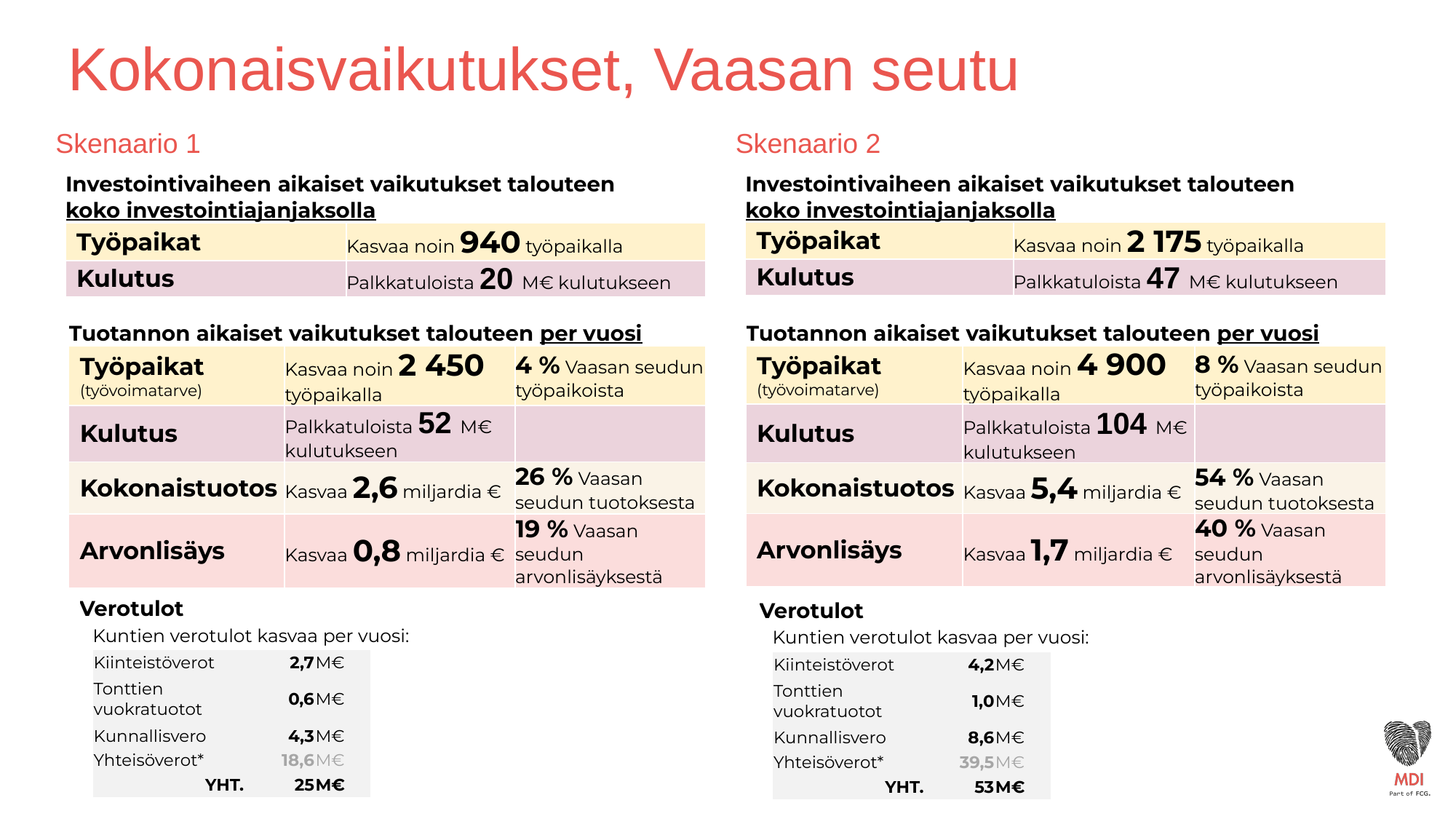

Kokonaisvaikutukset, Vaasan seutu
Skenaario 1
Skenaario 2
| Investointivaiheen aikaiset vaikutukset talouteen koko investointiajanjaksolla |  |
| --- | --- |
| Työpaikat | Kasvaa noin 940 työpaikalla |
| Kulutus | Palkkatuloista 20 M€ kulutukseen |
| Investointivaiheen aikaiset vaikutukset talouteen koko investointiajanjaksolla |  |
| --- | --- |
| Työpaikat | Kasvaa noin 2 175 työpaikalla |
| Kulutus | Palkkatuloista 47 M€ kulutukseen |
| Tuotannon aikaiset vaikutukset talouteen per vuosi |  |  |
| --- | --- | --- |
| Työpaikat (työvoimatarve) | Kasvaa noin 2 450 työpaikalla | 4 % Vaasan seudun työpaikoista |
| Kulutus | Palkkatuloista 52 M€ kulutukseen |  |
| Kokonaistuotos | Kasvaa 2,6 miljardia € | 26 % Vaasan seudun tuotoksesta |
| Arvonlisäys | Kasvaa 0,8 miljardia € | 19 % Vaasan seudun arvonlisäyksestä |
| Tuotannon aikaiset vaikutukset talouteen per vuosi |  |  |
| --- | --- | --- |
| Työpaikat (työvoimatarve) | Kasvaa noin 4 900 työpaikalla | 8 % Vaasan seudun työpaikoista |
| Kulutus | Palkkatuloista 104 M€ kulutukseen |  |
| Kokonaistuotos | Kasvaa 5,4 miljardia € | 54 % Vaasan seudun tuotoksesta |
| Arvonlisäys | Kasvaa 1,7 miljardia € | 40 % Vaasan seudun arvonlisäyksestä |
| Verotulot |
| --- |
| Verotulot |
| --- |
Kuntien verotulot kasvaa per vuosi:
Kuntien verotulot kasvaa per vuosi:
| Kiinteistöverot | 2,7 | M€ |
| --- | --- | --- |
| Tonttien vuokratuotot | 0,6 | M€ |
| Kunnallisvero | 4,3 | M€ |
| Yhteisöverot\* | 18,6 | M€ |
| YHT. | 25 | M€ |
| Kiinteistöverot | 4,2 | M€ |
| --- | --- | --- |
| Tonttien vuokratuotot | 1,0 | M€ |
| Kunnallisvero | 8,6 | M€ |
| Yhteisöverot\* | 39,5 | M€ |
| YHT. | 53 | M€ |